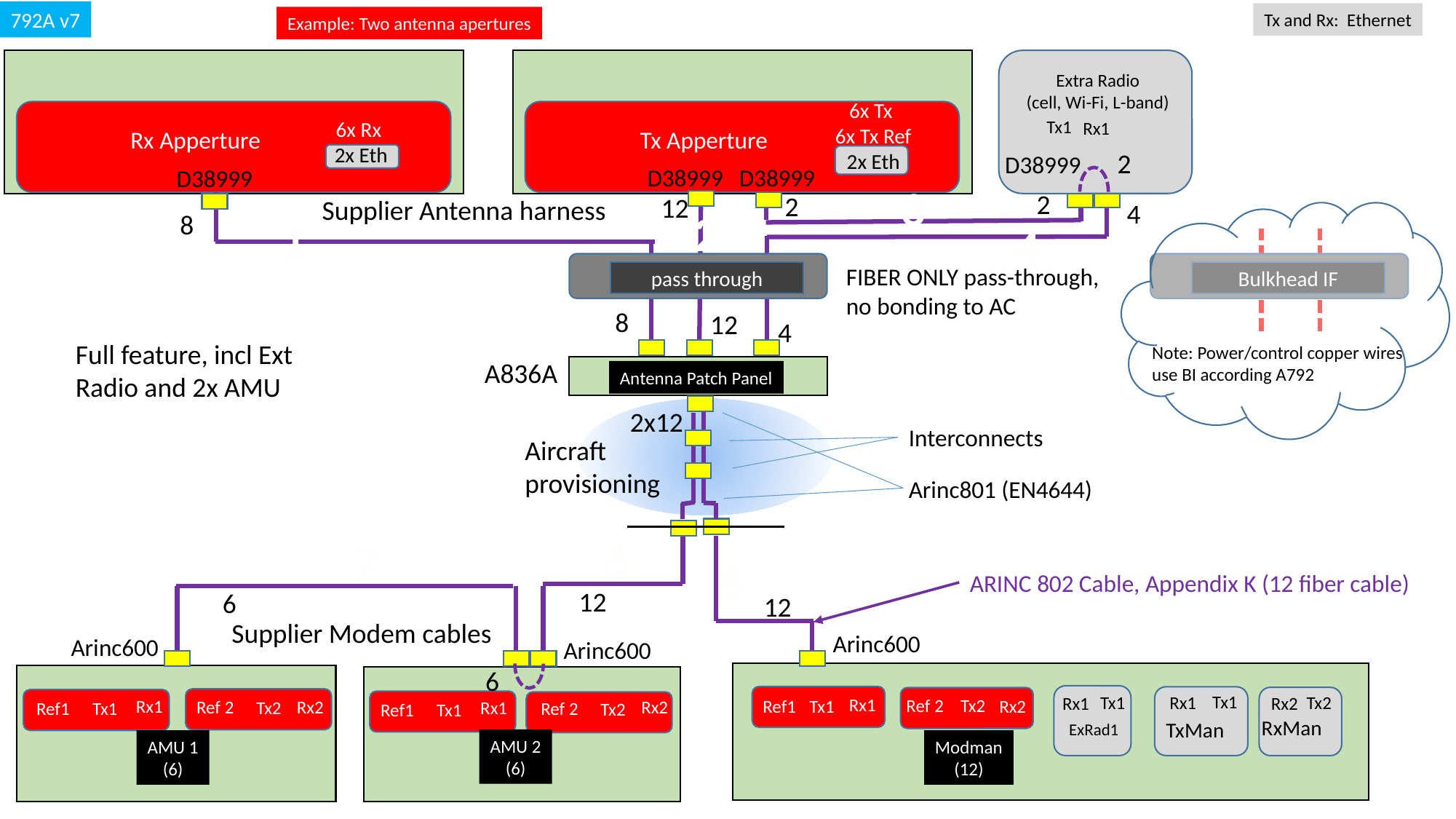

792A v7
Tx and Rx:  Ethernet
Example: Two antenna apertures

Extra Radio
(cell, Wi-Fi, L-band)
6x Tx
6x Tx Ref
2x Eth

Tx1
6x Rx
2x Eth
Rx1
Rx Apperture
Tx Apperture
2
D38999

Rx2
D38999
D38999
D38999

3
2
2
12

Supplier Antenna harness

4
2

8
1
4

FIBER ONLY pass-through,
no bonding to AC
pass through
Bulkhead IF
8
12
4
Full feature, incl Ext Radio and 2x AMU

Note: Power/control copper wires use BI according A792
A836A

Antenna Patch Panel

2x12
Interconnects

Aircraft provisioning

Arinc801 (EN4644)

6
7
5
ARINC 802 Cable, Appendix K (12 fiber cable)
12
6
12
Supplier Modem cables
Arinc600
Arinc600
Arinc600

6

Tx1
Tx2
Rx1

Tx1

Rx2
Rx1

Rx1
Tx2

Ref 2
Ref1
Tx1
Rx2

Rx1
Rx2
Ref 2
Rx2
Rx1

Tx2
Ref 2
Ref1
Tx1

Tx2
Ref1
Tx1
RxMan
TxMan
ExRad1
AMU 2
(6)
Modman
(12)
AMU 1
(6)